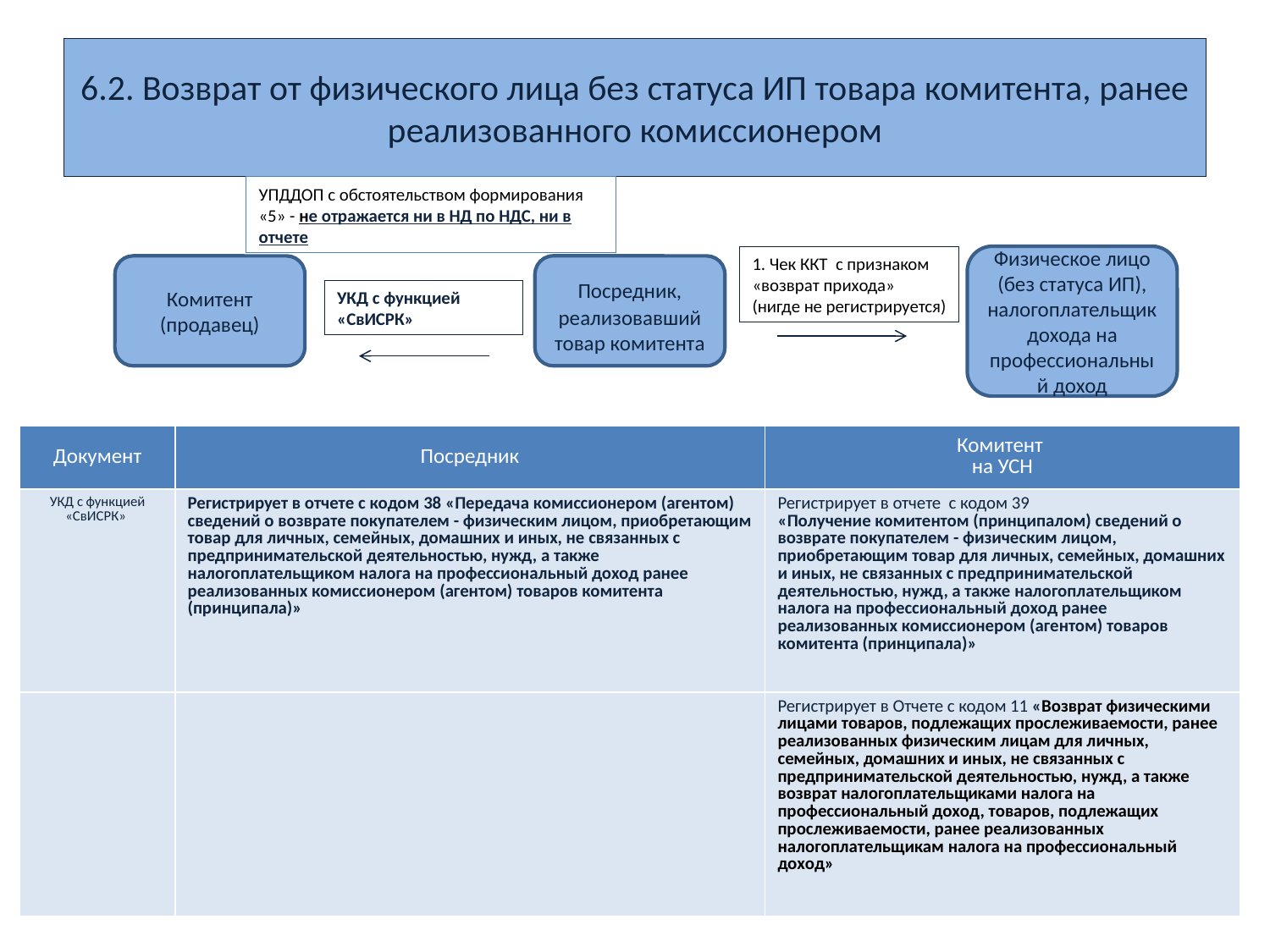

# 6.2. Возврат от физического лица без статуса ИП товара комитента, ранее реализованного комиссионером
УПДДОП с обстоятельством формирования «5» - не отражается ни в НД по НДС, ни в отчете
1. Чек ККТ  с признаком
«возврат прихода»
(нигде не регистрируется)
Физическое лицо (без статуса ИП), налогоплательщик дохода на профессиональный доход
Комитент (продавец)
Посредник, реализовавший товар комитента
УКД с функцией «СвИСРК»
| Документ | Посредник | Комитент на УСН |
| --- | --- | --- |
| УКД с функцией «СвИСРК» | Регистрирует в отчете с кодом 38 «Передача комиссионером (агентом) сведений о возврате покупателем - физическим лицом, приобретающим товар для личных, семейных, домашних и иных, не связанных с предпринимательской деятельностью, нужд, а также налогоплательщиком налога на профессиональный доход ранее реализованных комиссионером (агентом) товаров комитента (принципала)» | Регистрирует в отчете с кодом 39 «Получение комитентом (принципалом) сведений о возврате покупателем - физическим лицом, приобретающим товар для личных, семейных, домашних и иных, не связанных с предпринимательской деятельностью, нужд, а также налогоплательщиком налога на профессиональный доход ранее реализованных комиссионером (агентом) товаров комитента (принципала)» |
|  |  | Регистрирует в Отчете с кодом 11 «Возврат физическими лицами товаров, подлежащих прослеживаемости, ранее реализованных физическим лицам для личных, семейных, домашних и иных, не связанных с предпринимательской деятельностью, нужд, а также возврат налогоплательщиками налога на профессиональный доход, товаров, подлежащих прослеживаемости, ранее реализованных налогоплательщикам налога на профессиональный доход» |